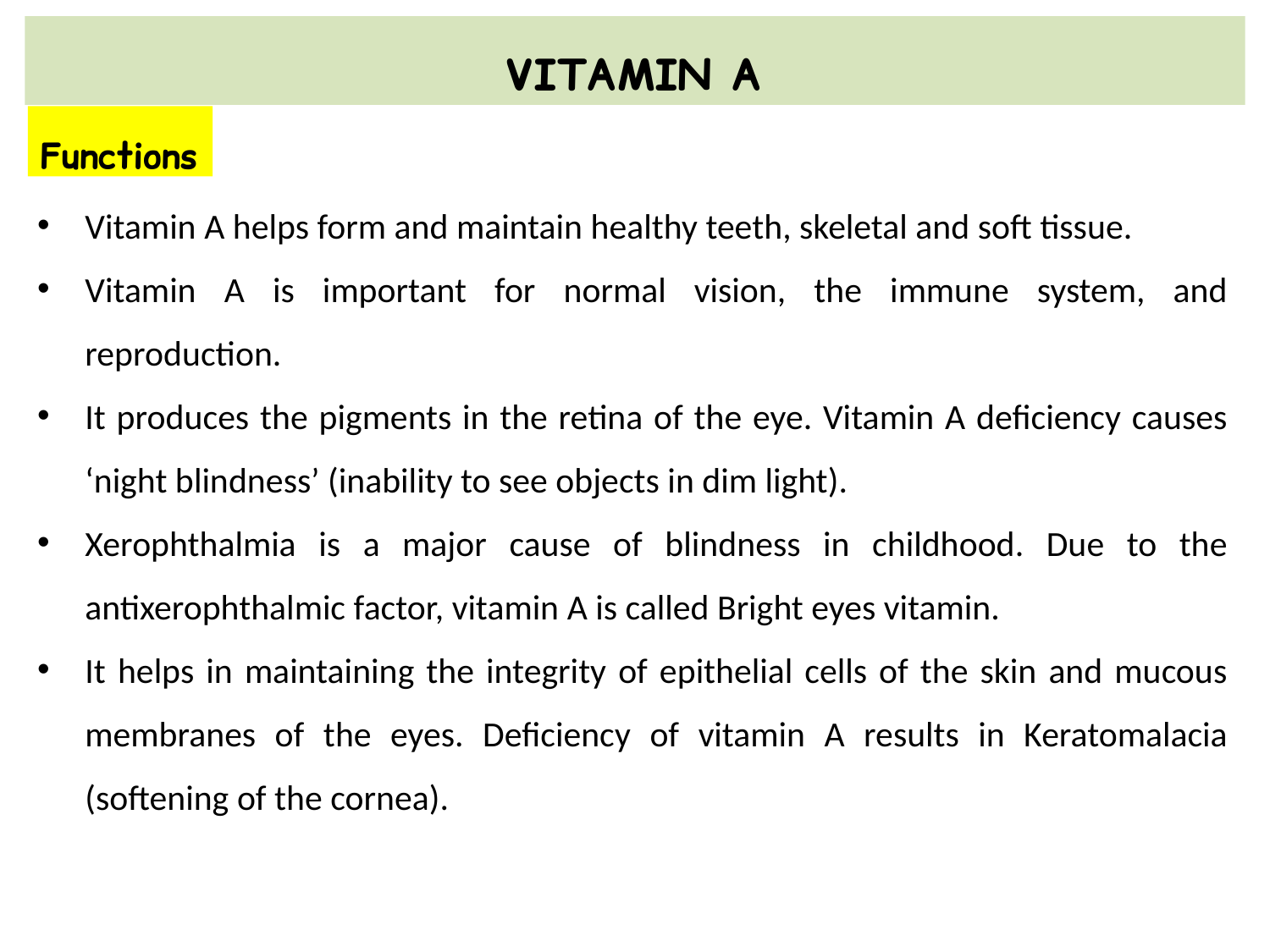

VITAMIN A
Functions
Vitamin A helps form and maintain healthy teeth, skeletal and soft tissue.
Vitamin A is important for normal vision, the immune system, and reproduction.
It produces the pigments in the retina of the eye. Vitamin A deficiency causes ‘night blindness’ (inability to see objects in dim light).
Xerophthalmia is a major cause of blindness in childhood. Due to the antixerophthalmic factor, vitamin A is called Bright eyes vitamin.
It helps in maintaining the integrity of epithelial cells of the skin and mucous membranes of the eyes. Deficiency of vitamin A results in Keratomalacia (softening of the cornea).